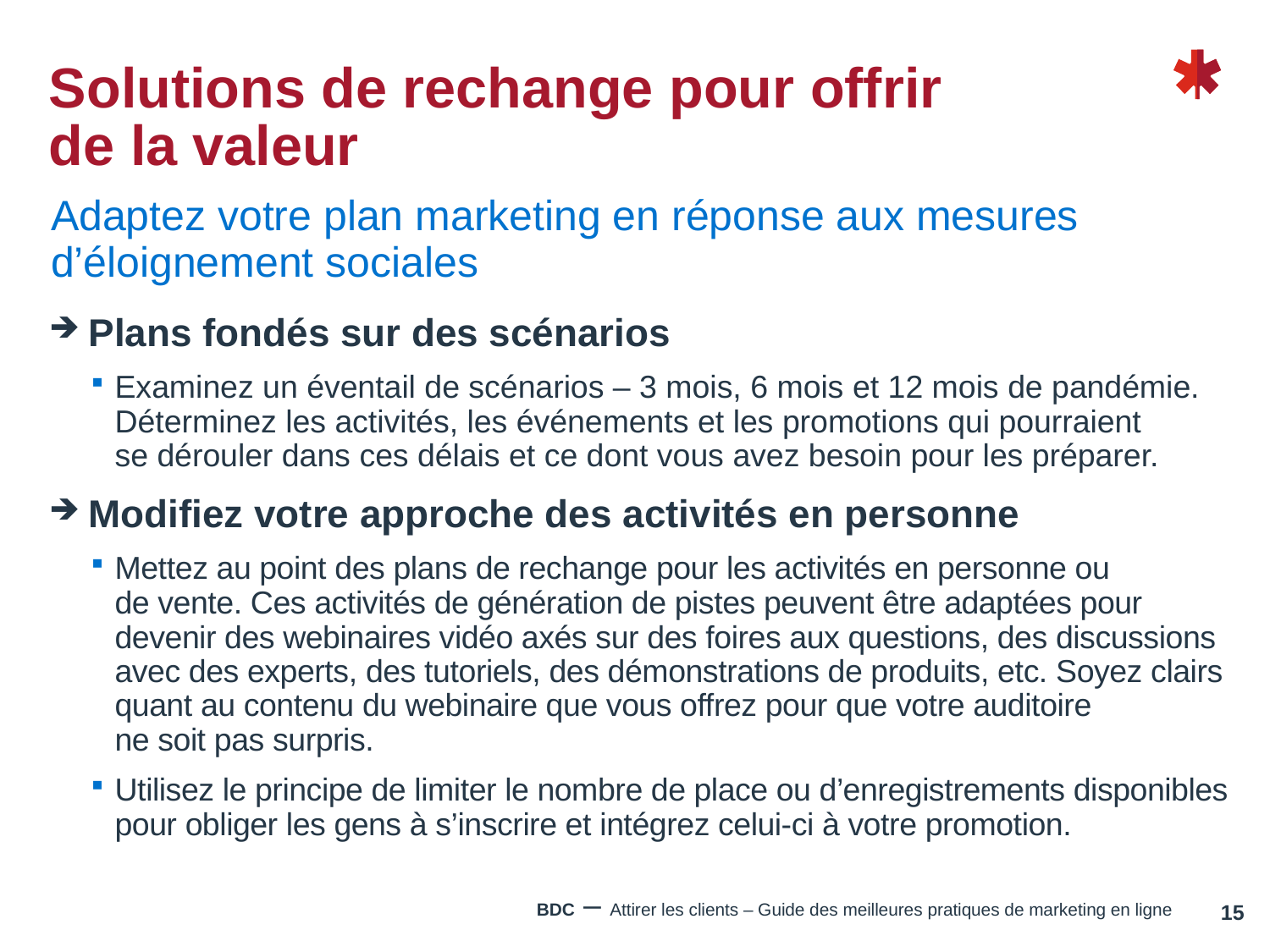

# Solutions de rechange pour offrir de la valeur
Adaptez votre plan marketing en réponse aux mesures d’éloignement sociales
Plans fondés sur des scénarios
Examinez un éventail de scénarios – 3 mois, 6 mois et 12 mois de pandémie. Déterminez les activités, les événements et les promotions qui pourraient
se dérouler dans ces délais et ce dont vous avez besoin pour les préparer.
Modifiez votre approche des activités en personne
Mettez au point des plans de rechange pour les activités en personne ou
de vente. Ces activités de génération de pistes peuvent être adaptées pour devenir des webinaires vidéo axés sur des foires aux questions, des discussions avec des experts, des tutoriels, des démonstrations de produits, etc. Soyez clairs quant au contenu du webinaire que vous offrez pour que votre auditoire
ne soit pas surpris.
Utilisez le principe de limiter le nombre de place ou d’enregistrements disponibles pour obliger les gens à s’inscrire et intégrez celui-ci à votre promotion.